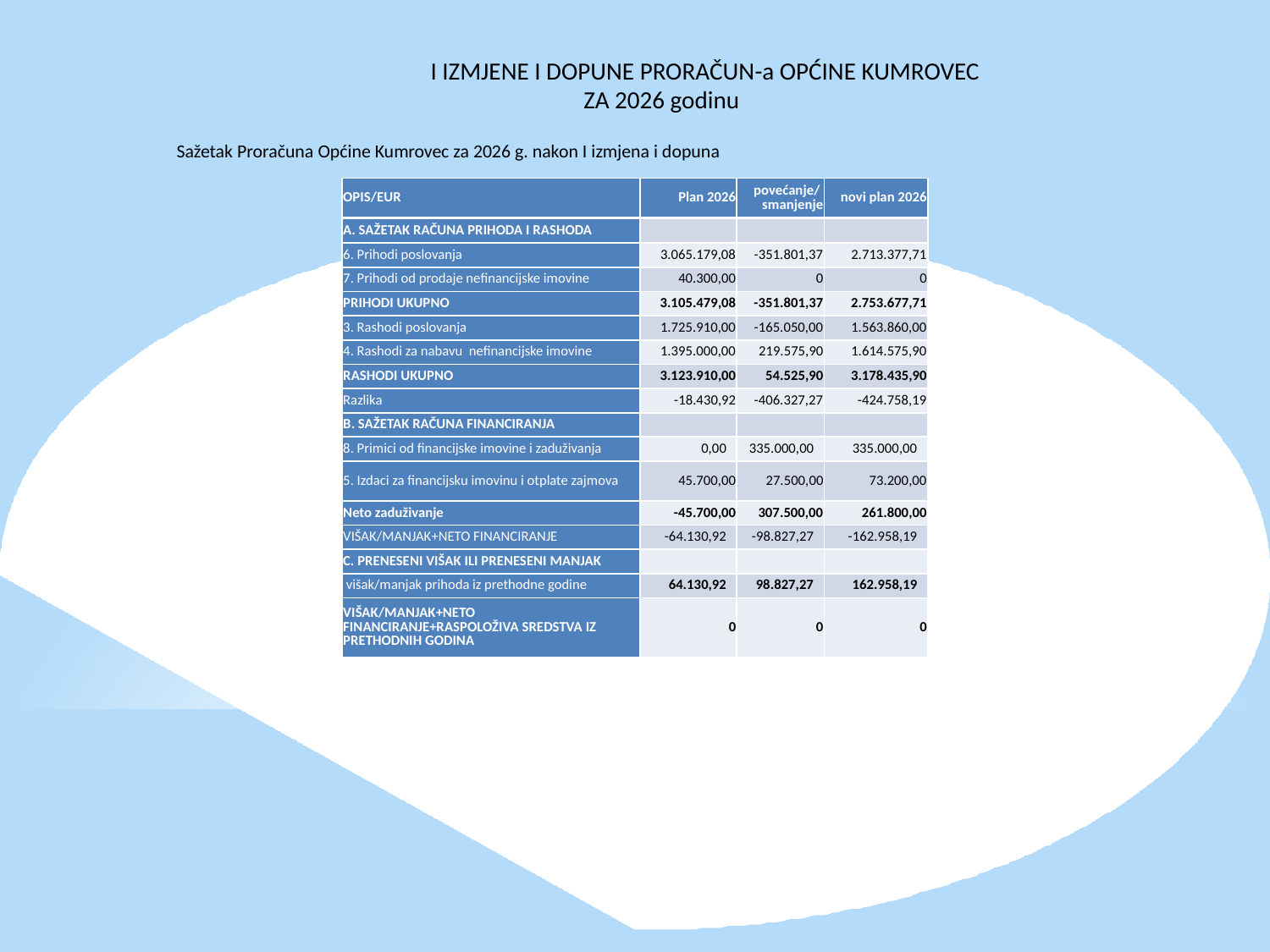

I IZMJENE I DOPUNE PRORAČUN-a OPĆINE KUMROVEC
                                                                          ZA 2026 godinu

Sažetak Proračuna Općine Kumrovec za 2026 g. nakon I izmjena i dopuna
| OPIS/EUR | Plan 2026 | povećanje/ smanjenje | novi plan 2026 |
| --- | --- | --- | --- |
| A. SAŽETAK RAČUNA PRIHODA I RASHODA |  |  |  |
| 6. Prihodi poslovanja | 3.065.179,08 | -351.801,37 | 2.713.377,71 |
| 7. Prihodi od prodaje nefinancijske imovine | 40.300,00 | 0 | 0 |
| PRIHODI UKUPNO | 3.105.479,08 | -351.801,37 | 2.753.677,71 |
| 3. Rashodi poslovanja | 1.725.910,00 | -165.050,00 | 1.563.860,00 |
| 4. Rashodi za nabavu nefinancijske imovine | 1.395.000,00 | 219.575,90 | 1.614.575,90 |
| RASHODI UKUPNO | 3.123.910,00 | 54.525,90 | 3.178.435,90 |
| Razlika | -18.430,92 | -406.327,27 | -424.758,19 |
| B. SAŽETAK RAČUNA FINANCIRANJA |  |  |  |
| 8. Primici od financijske imovine i zaduživanja | 0,00 | 335.000,00 | 335.000,00 |
| 5. Izdaci za financijsku imovinu i otplate zajmova | 45.700,00 | 27.500,00 | 73.200,00 |
| Neto zaduživanje | -45.700,00 | 307.500,00 | 261.800,00 |
| VIŠAK/MANJAK+NETO FINANCIRANJE | -64.130,92 | -98.827,27 | -162.958,19 |
| C. PRENESENI VIŠAK ILI PRENESENI MANJAK |  |  |  |
| višak/manjak prihoda iz prethodne godine | 64.130,92 | 98.827,27 | 162.958,19 |
| VIŠAK/MANJAK+NETO FINANCIRANJE+RASPOLOŽIVA SREDSTVA IZ PRETHODNIH GODINA | 0 | 0 | 0 |